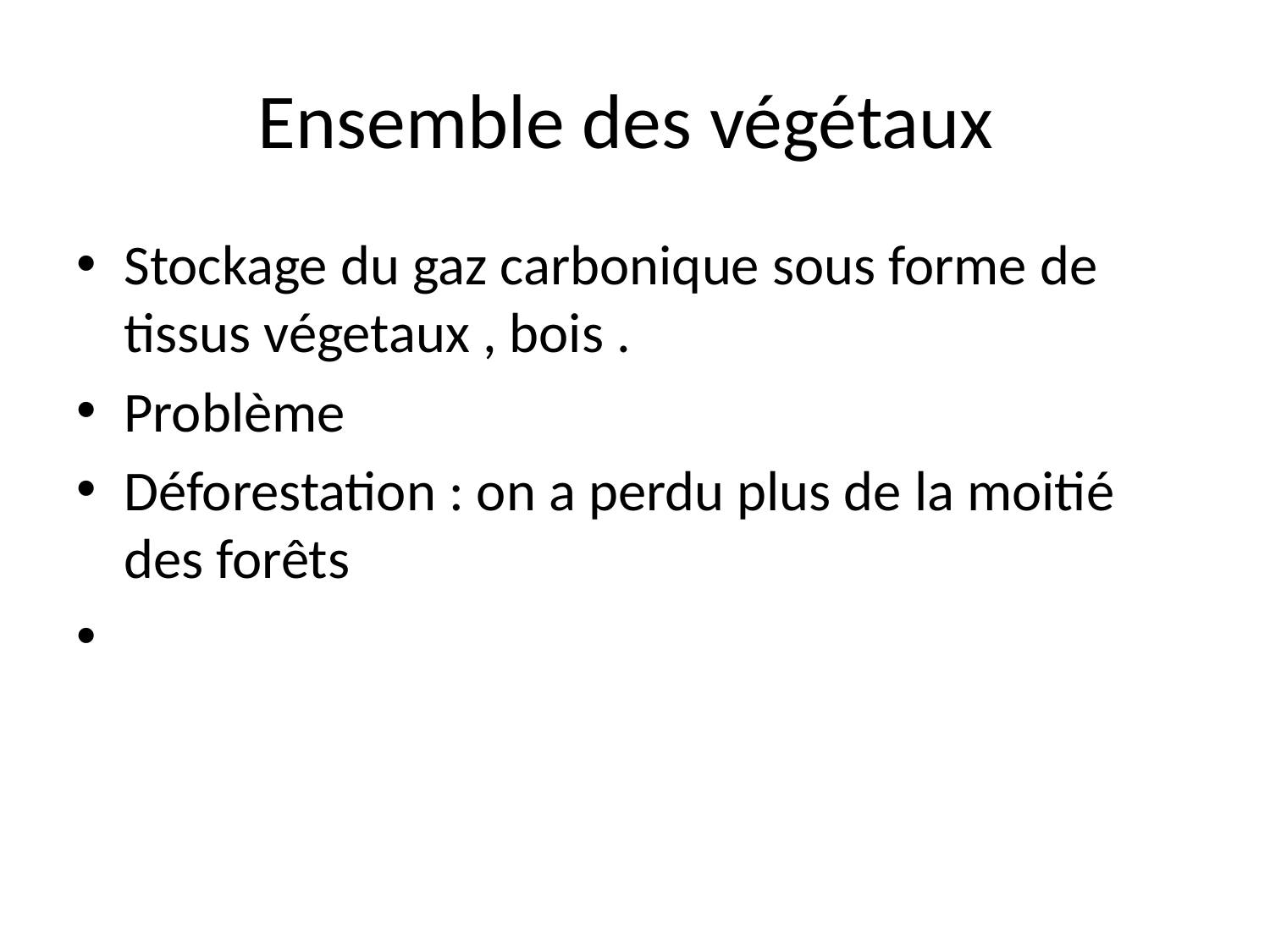

# Ensemble des végétaux
Stockage du gaz carbonique sous forme de tissus végetaux , bois .
Problème
Déforestation : on a perdu plus de la moitié des forêts